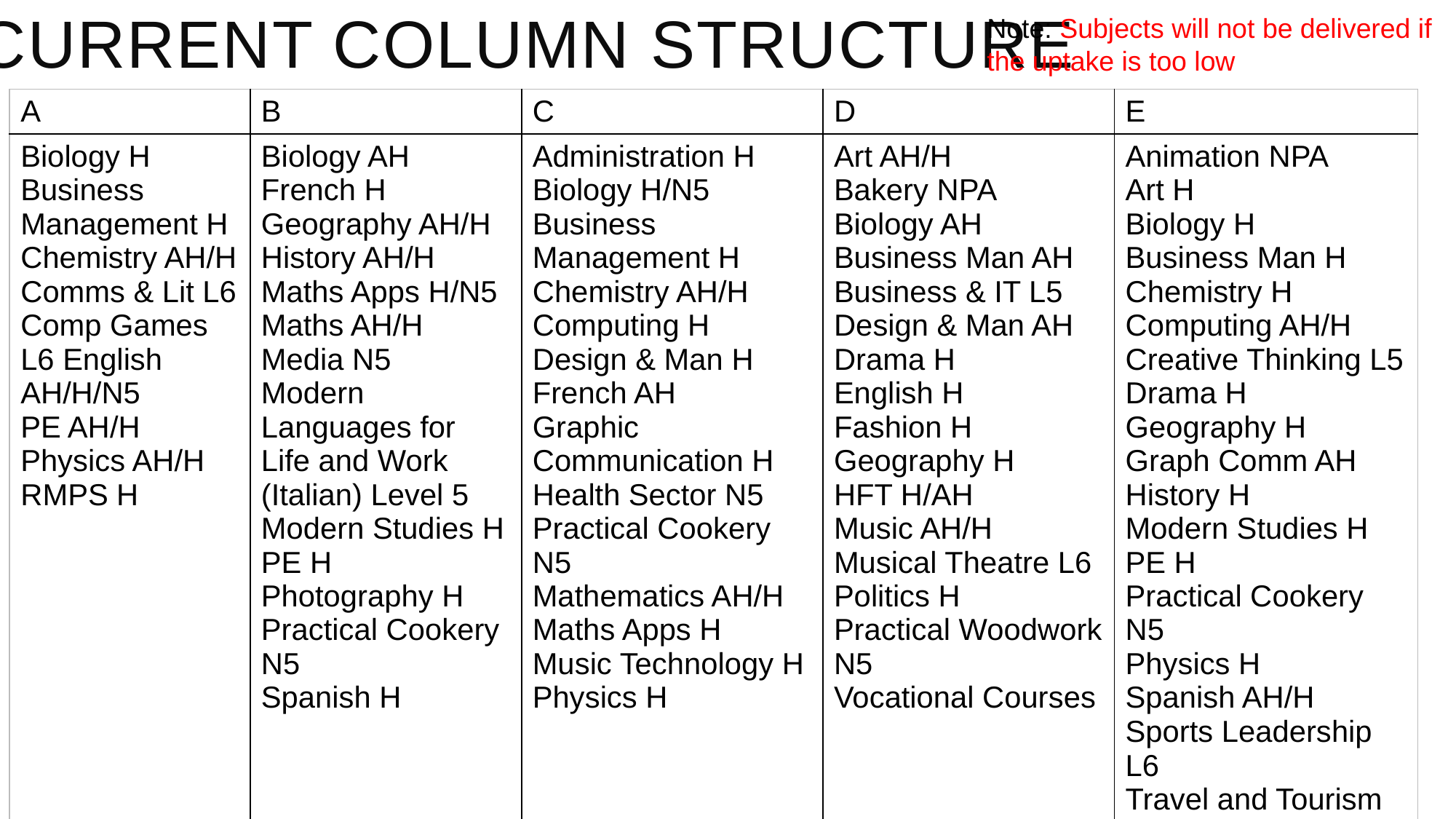

Note: Subjects will not be delivered if the uptake is too low
current column structure
| A | B | C | D | E |
| --- | --- | --- | --- | --- |
| Biology H Business Management H Chemistry AH/H Comms & Lit L6 Comp Games L6 English AH/H/N5 PE AH/H Physics AH/H RMPS H | Biology AH French H Geography AH/H History AH/H Maths Apps H/N5 Maths AH/H Media N5 Modern Languages for Life and Work (Italian) Level 5 Modern Studies H PE H Photography H Practical Cookery N5 Spanish H | Administration H Biology H/N5 Business Management H Chemistry AH/H Computing H Design & Man H French AH Graphic Communication H Health Sector N5 Practical Cookery N5 Mathematics AH/H Maths Apps H Music Technology H Physics H | Art AH/H Bakery NPA Biology AH Business Man AH Business & IT L5 Design & Man AH Drama H English H Fashion H Geography H HFT H/AH Music AH/H Musical Theatre L6 Politics H Practical Woodwork N5 Vocational Courses | Animation NPA Art H Biology H Business Man H Chemistry H Computing AH/H Creative Thinking L5 Drama H Geography H Graph Comm AH History H Modern Studies H PE H Practical Cookery N5 Physics H Spanish AH/H Sports Leadership L6 Travel and Tourism N5 |